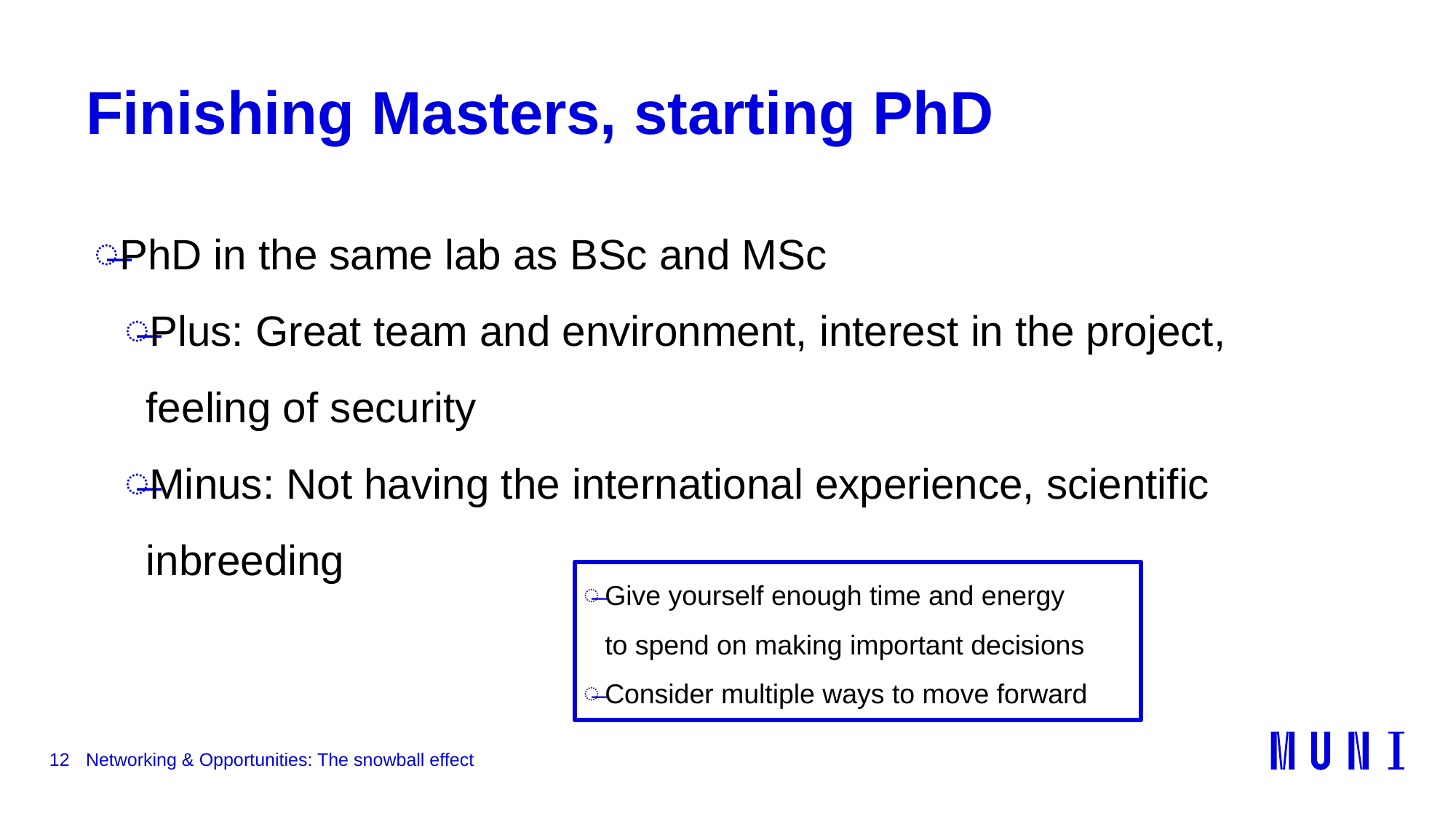

# Finishing Masters, starting PhD
PhD in the same lab as BSc and MSc
Plus: Great team and environment, interest in the project, feeling of security
Minus: Not having the international experience, scientific inbreeding
Give yourself enough time and energy       to spend on making important decisions
Consider multiple ways to move forward
12
Networking & Opportunities: The snowball effect